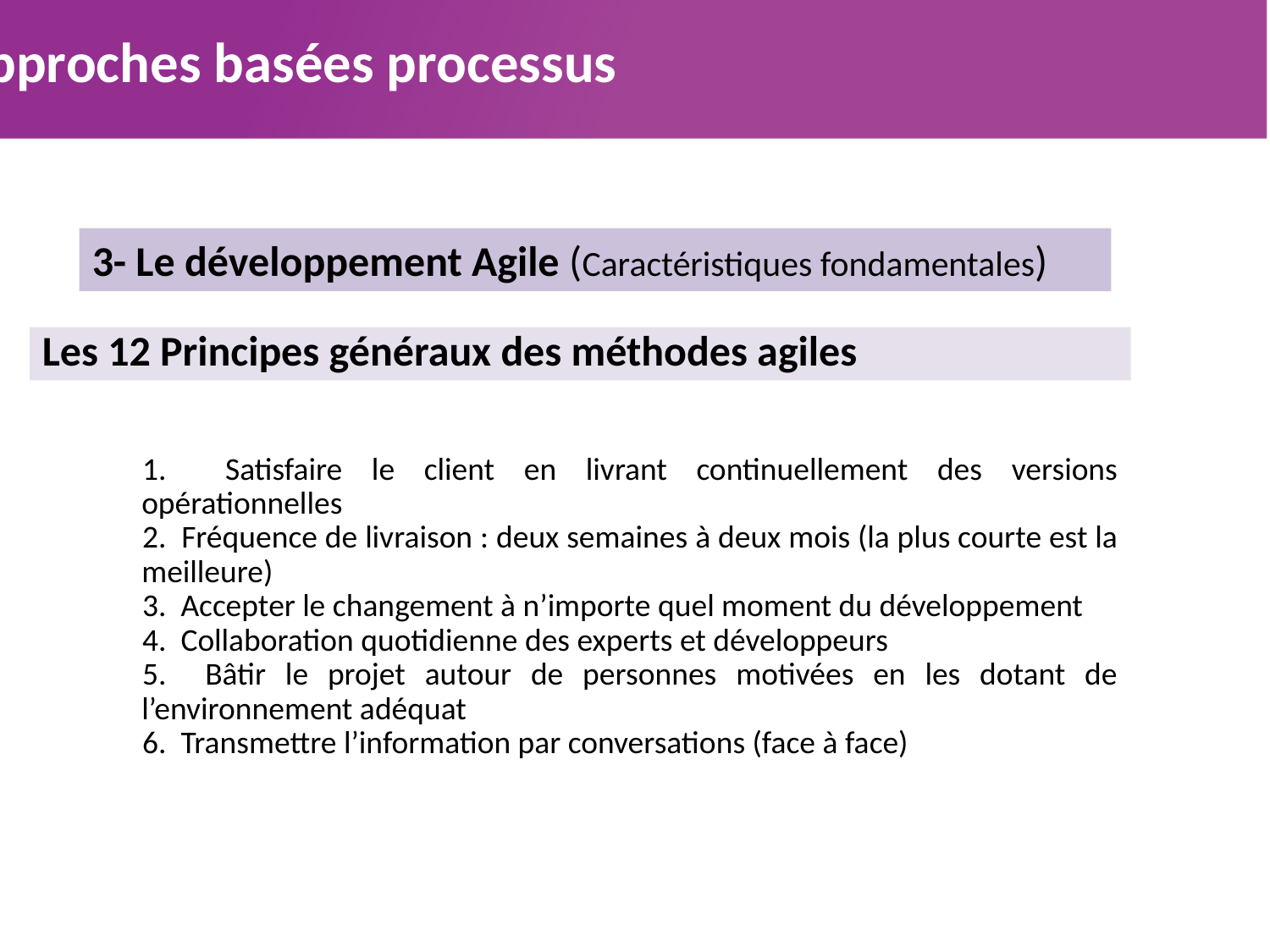

Approches basées processus
3- Le développement Agile (Caractéristiques fondamentales)
Les 12 Principes généraux des méthodes agiles
  Satisfaire le client en livrant continuellement des versions opérationnelles
  Fréquence de livraison : deux semaines à deux mois (la plus courte est la meilleure)
  Accepter le changement à n’importe quel moment du développement
  Collaboration quotidienne des experts et développeurs
  Bâtir le projet autour de personnes motivées en les dotant de l’environnement adéquat
  Transmettre l’information par conversations (face à face)